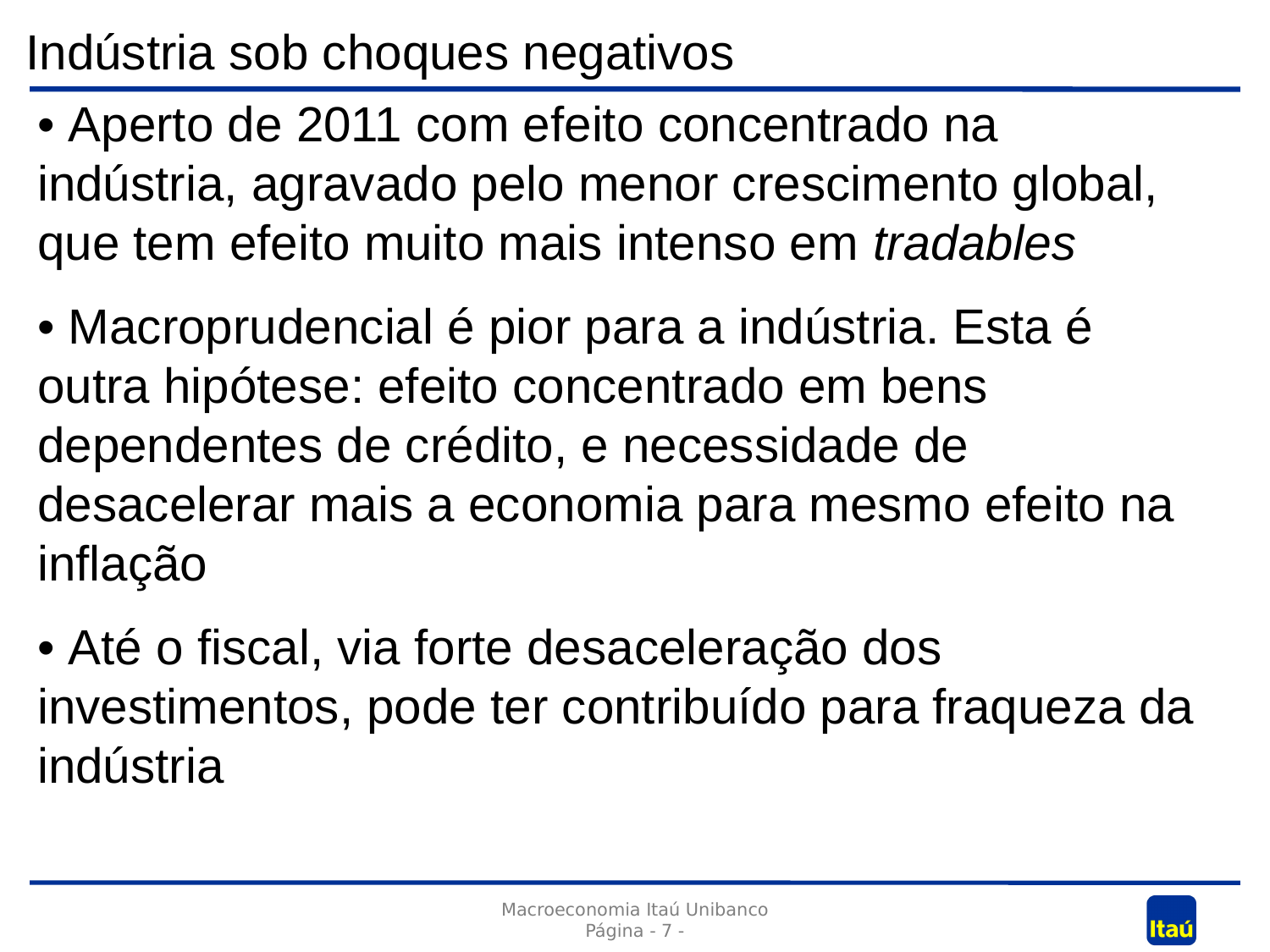

Indústria sob choques negativos
• Aperto de 2011 com efeito concentrado na indústria, agravado pelo menor crescimento global, que tem efeito muito mais intenso em tradables
• Macroprudencial é pior para a indústria. Esta é outra hipótese: efeito concentrado em bens dependentes de crédito, e necessidade de desacelerar mais a economia para mesmo efeito na inflação
• Até o fiscal, via forte desaceleração dos investimentos, pode ter contribuído para fraqueza da indústria

Macroeconomia Itaú Unibanco
Página - 7 -